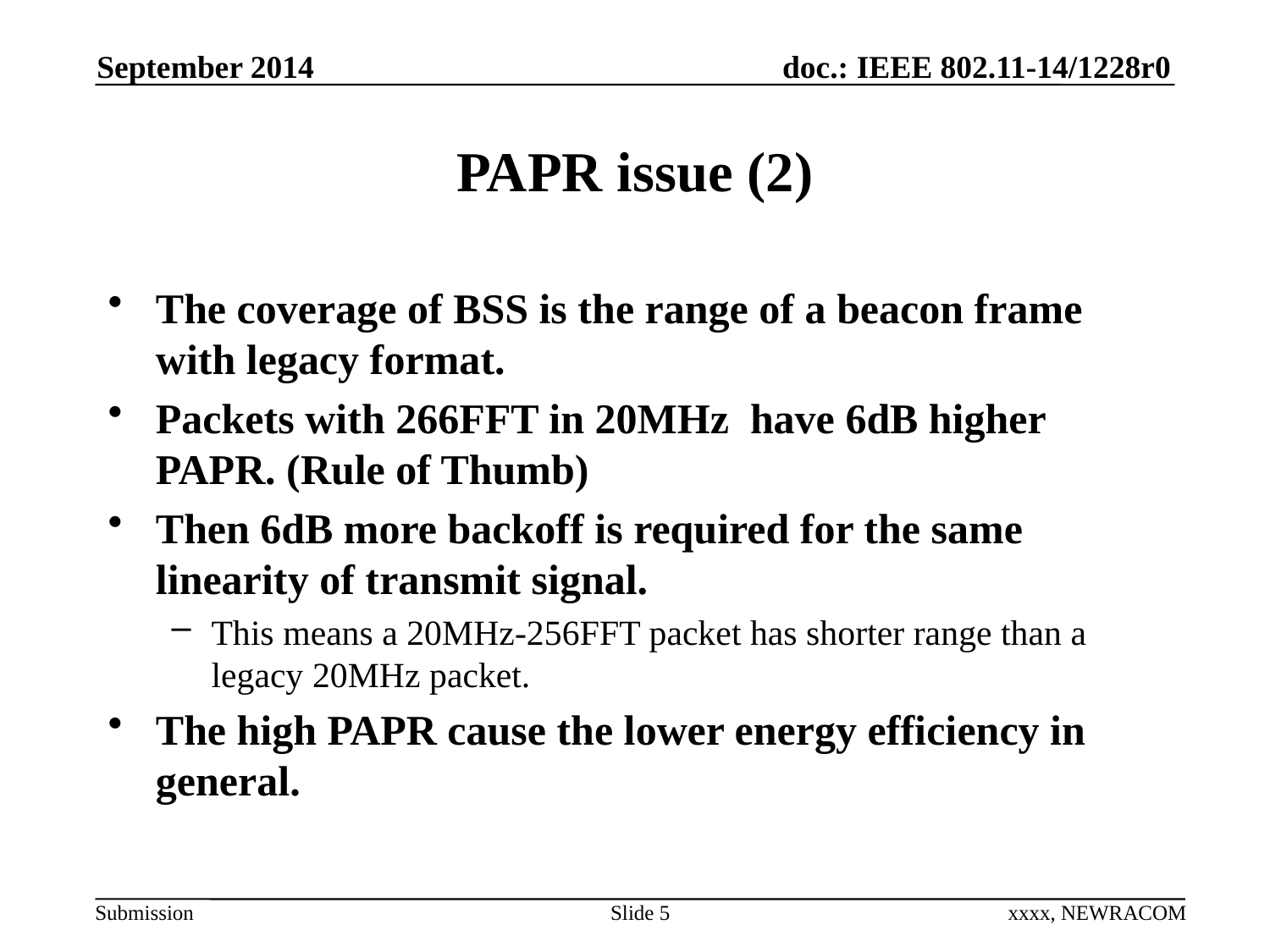

September 2014
# PAPR issue (2)
The coverage of BSS is the range of a beacon frame with legacy format.
Packets with 266FFT in 20MHz  have 6dB higher PAPR. (Rule of Thumb)
Then 6dB more backoff is required for the same linearity of transmit signal.
This means a 20MHz-256FFT packet has shorter range than a legacy 20MHz packet.
The high PAPR cause the lower energy efficiency in general.

Slide 5
xxxx, NEWRACOM